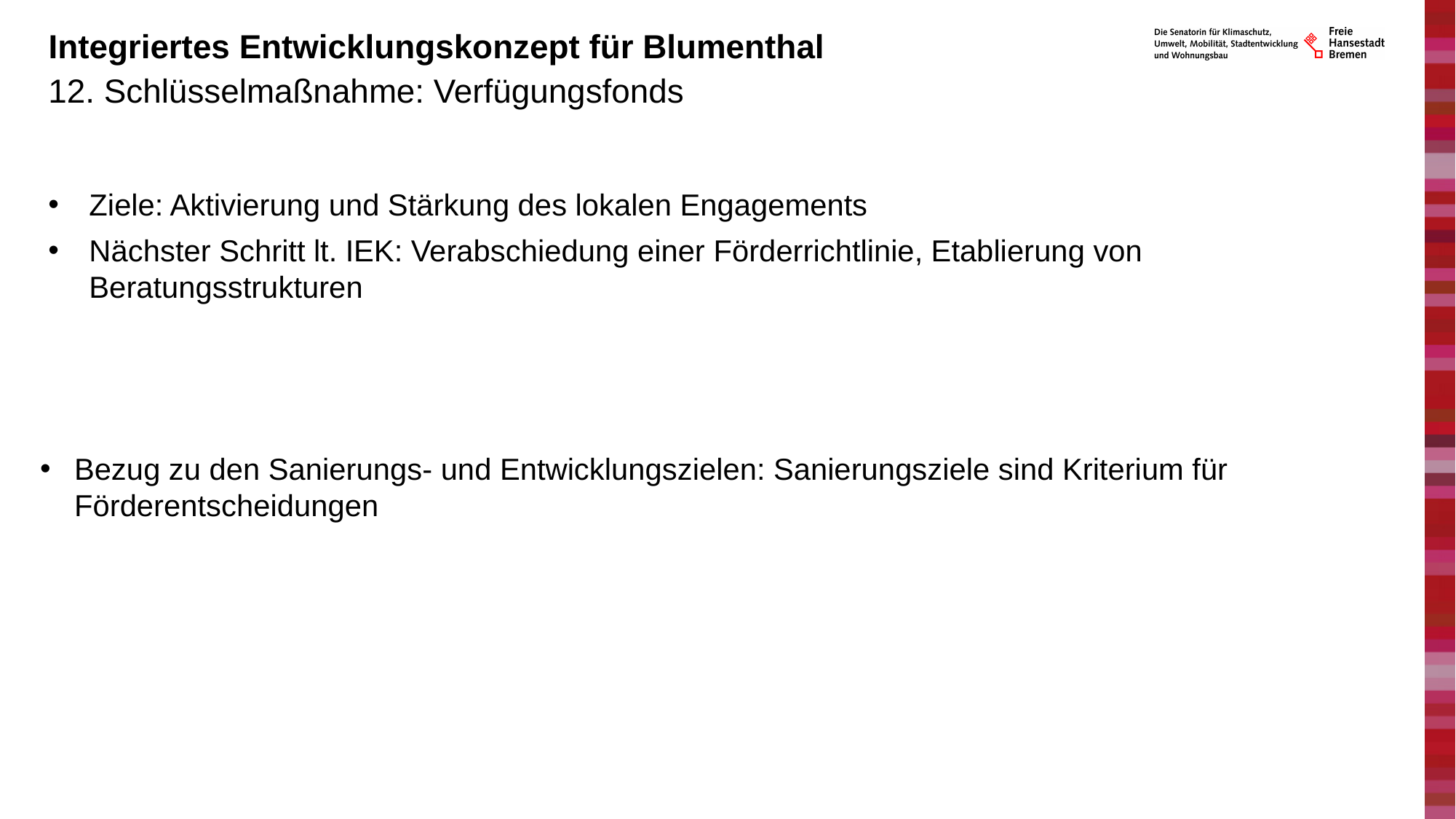

# Integriertes Entwicklungskonzept für Blumenthal
12. Schlüsselmaßnahme: Verfügungsfonds
Ziele: Aktivierung und Stärkung des lokalen Engagements
Nächster Schritt lt. IEK: Verabschiedung einer Förderrichtlinie, Etablierung von Beratungsstrukturen

Bezug zu den Sanierungs- und Entwicklungszielen: Sanierungsziele sind Kriterium für Förderentscheidungen